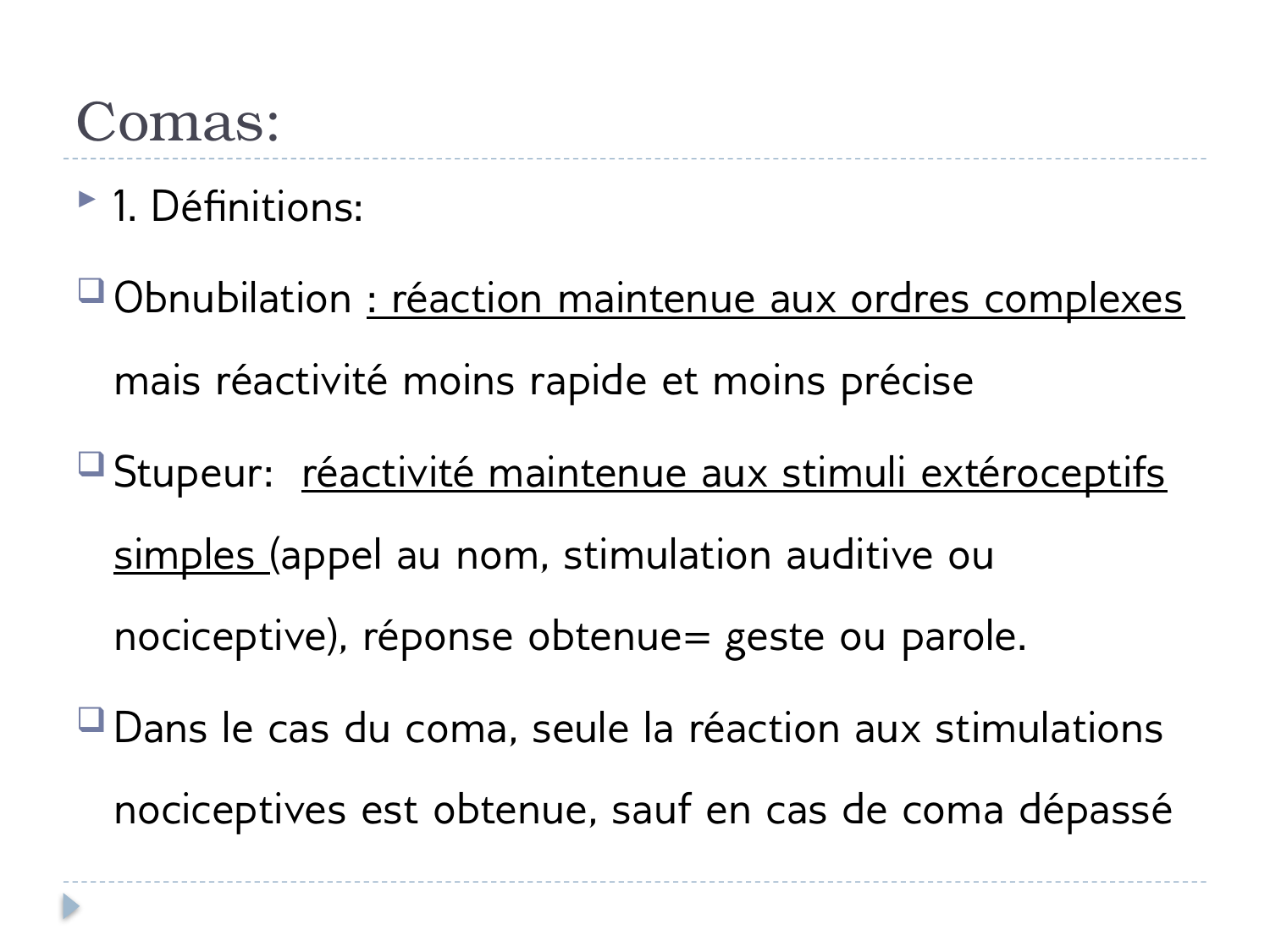

# Comas:
1. Définitions:
Obnubilation : réaction maintenue aux ordres complexes mais réactivité moins rapide et moins précise
Stupeur:  réactivité maintenue aux stimuli extéroceptifs simples (appel au nom, stimulation auditive ou nociceptive), réponse obtenue= geste ou parole.
Dans le cas du coma, seule la réaction aux stimulations nociceptives est obtenue, sauf en cas de coma dépassé